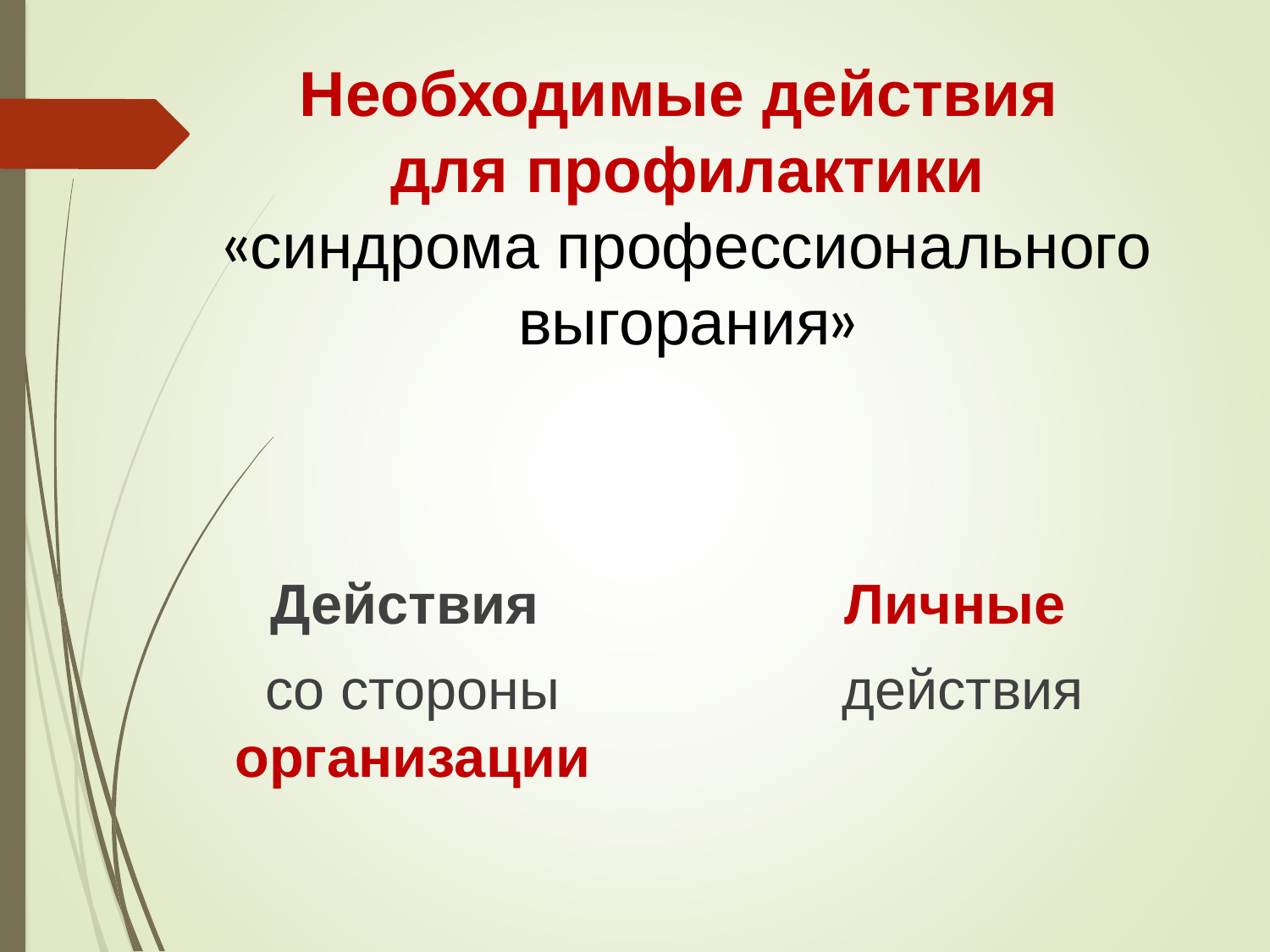

# Необходимые действия для профилактики «синдрома профессионального выгорания»

Действия
со стороны организации

Личные
действия